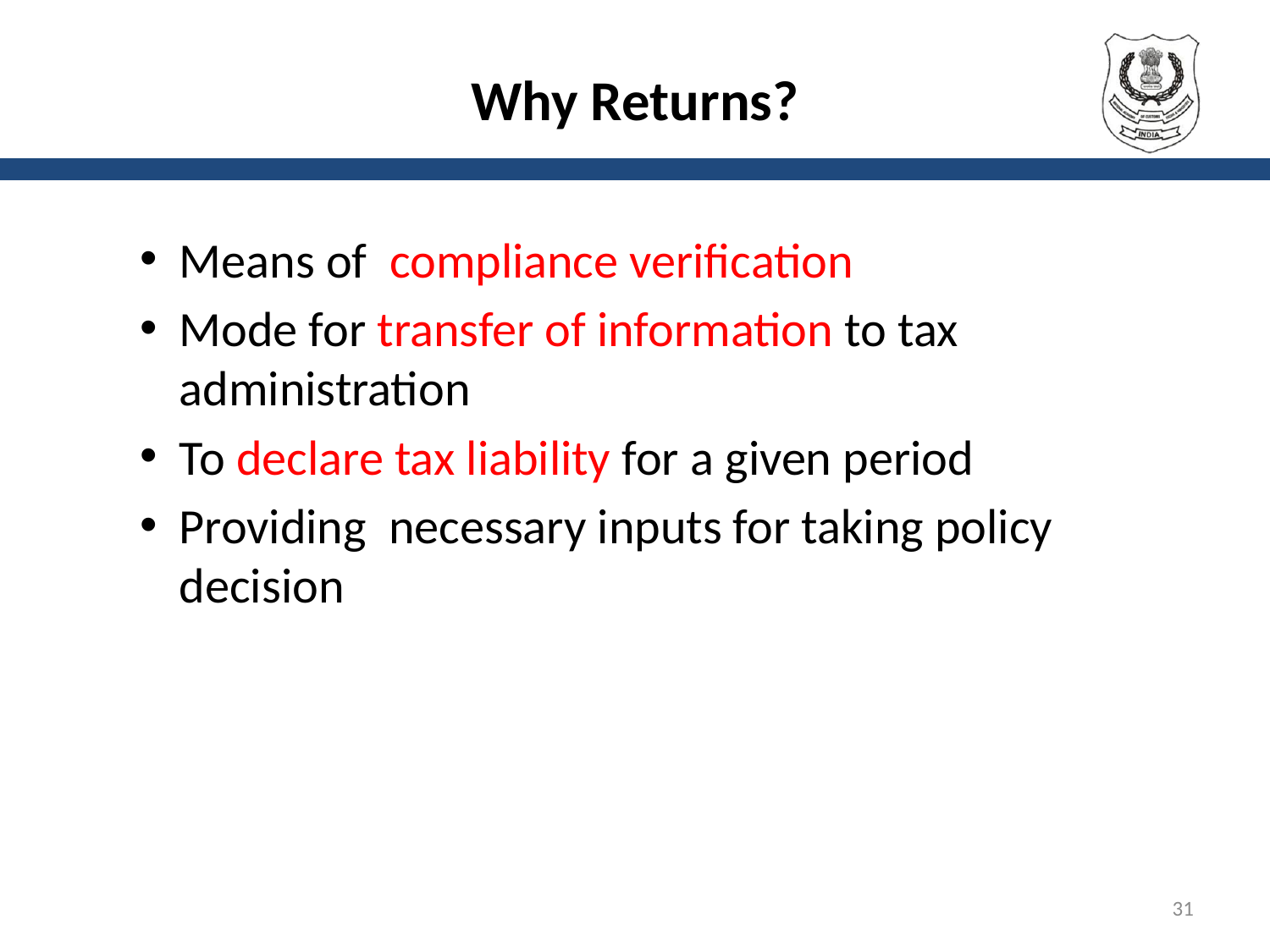

# Why Returns?
Means of  compliance verification
Mode for transfer of information to tax administration
To declare tax liability for a given period
Providing  necessary inputs for taking policy decision

31